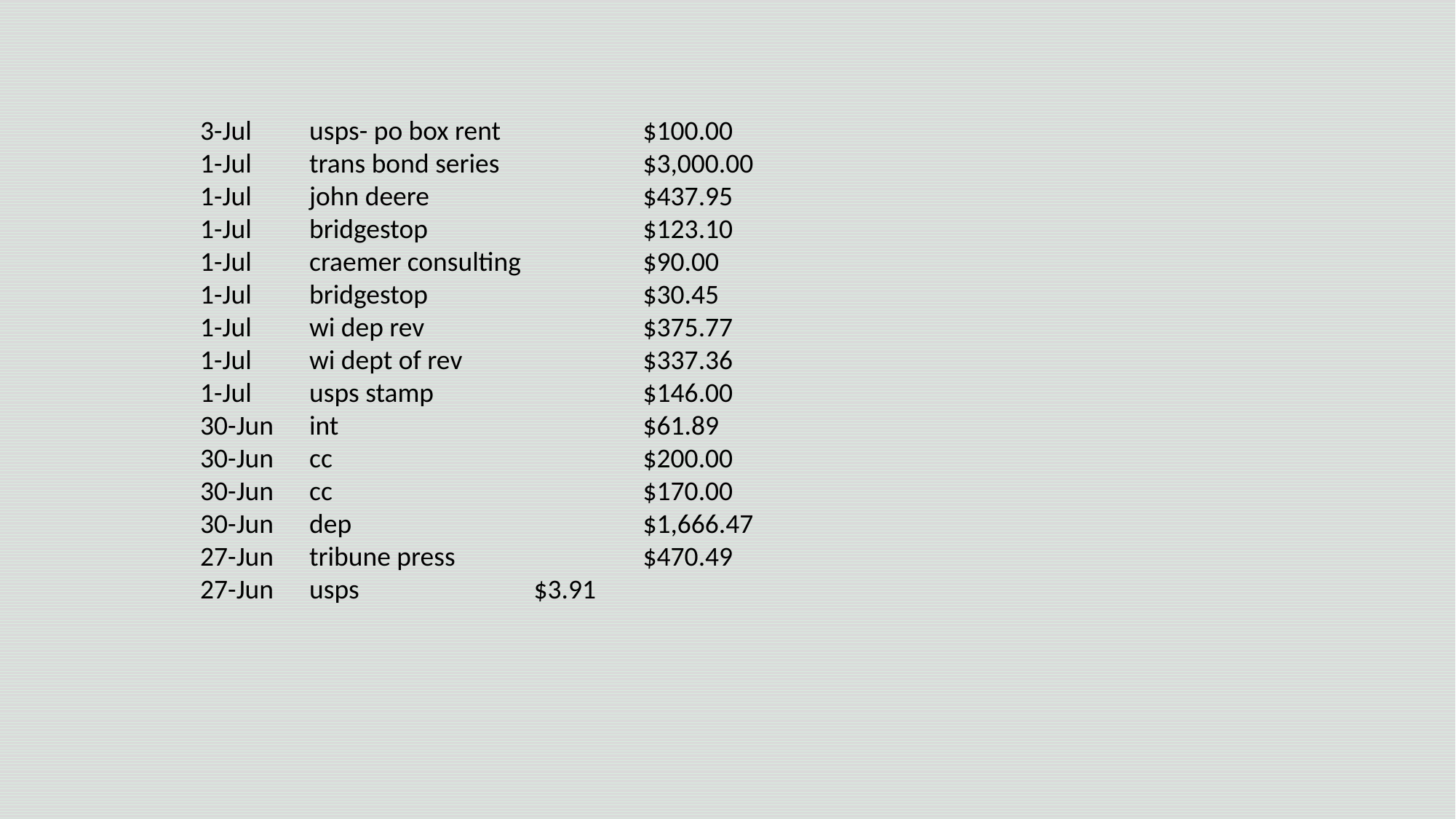

3-Jul	usps- po box rent		 $100.00
	1-Jul	trans bond series		 $3,000.00
	1-Jul	john deere		 $437.95
	1-Jul	bridgestop		 $123.10
	1-Jul	craemer consulting		 $90.00
	1-Jul	bridgestop		 $30.45
	1-Jul	wi dep rev		 $375.77
	1-Jul	wi dept of rev		 $337.36
	1-Jul	usps stamp		 $146.00
	30-Jun	int			 $61.89
	30-Jun	cc			 $200.00
	30-Jun	cc			 $170.00
	30-Jun	dep			 $1,666.47
	27-Jun	tribune press		 $470.49
	27-Jun	usps		 $3.91